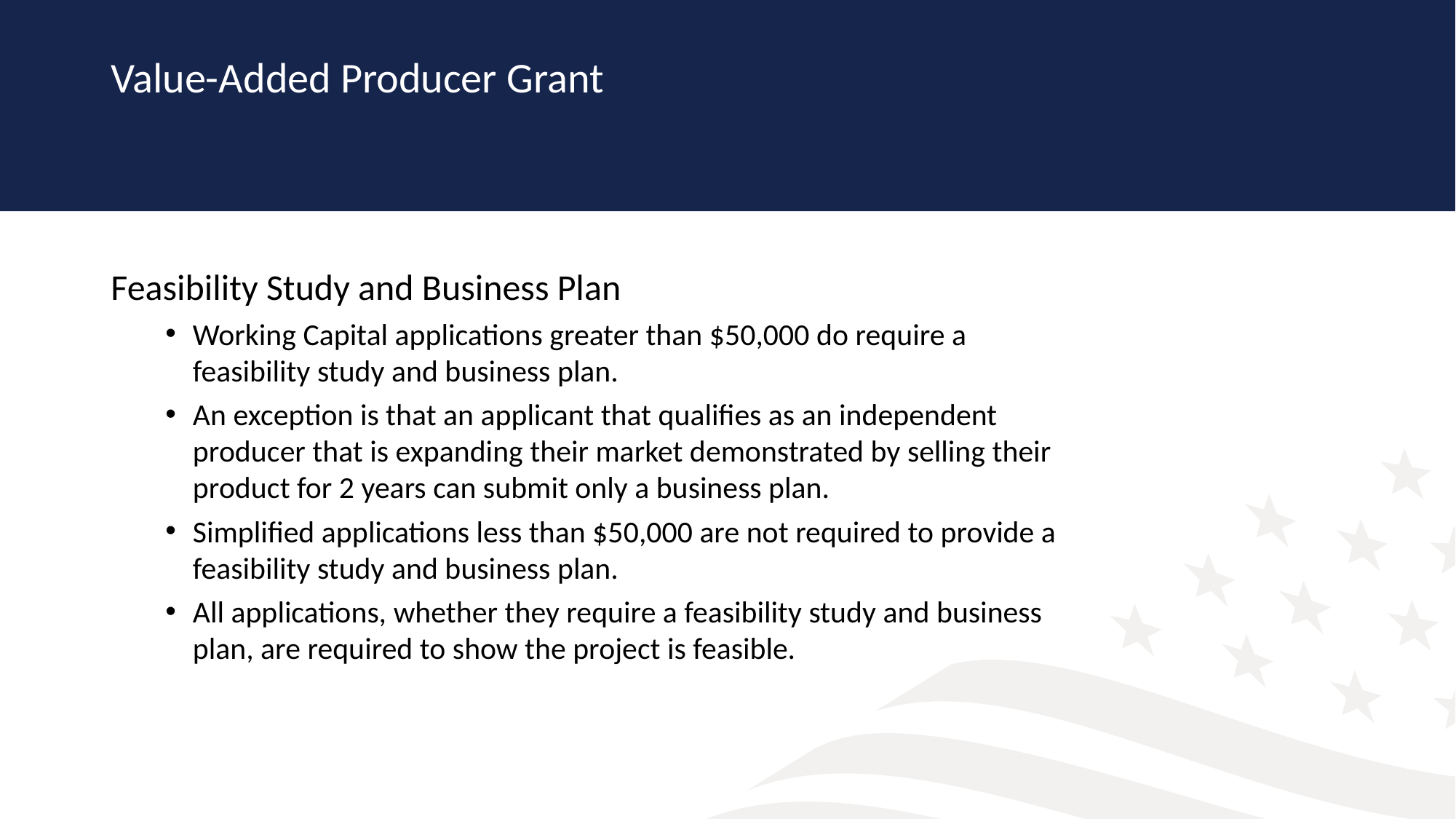

# Value-Added Producer Grant
Feasibility Study and Business Plan
Working Capital applications greater than $50,000 do require a feasibility study and business plan.
An exception is that an applicant that qualifies as an independent producer that is expanding their market demonstrated by selling their product for 2 years can submit only a business plan.
Simplified applications less than $50,000 are not required to provide a feasibility study and business plan.
All applications, whether they require a feasibility study and business plan, are required to show the project is feasible.